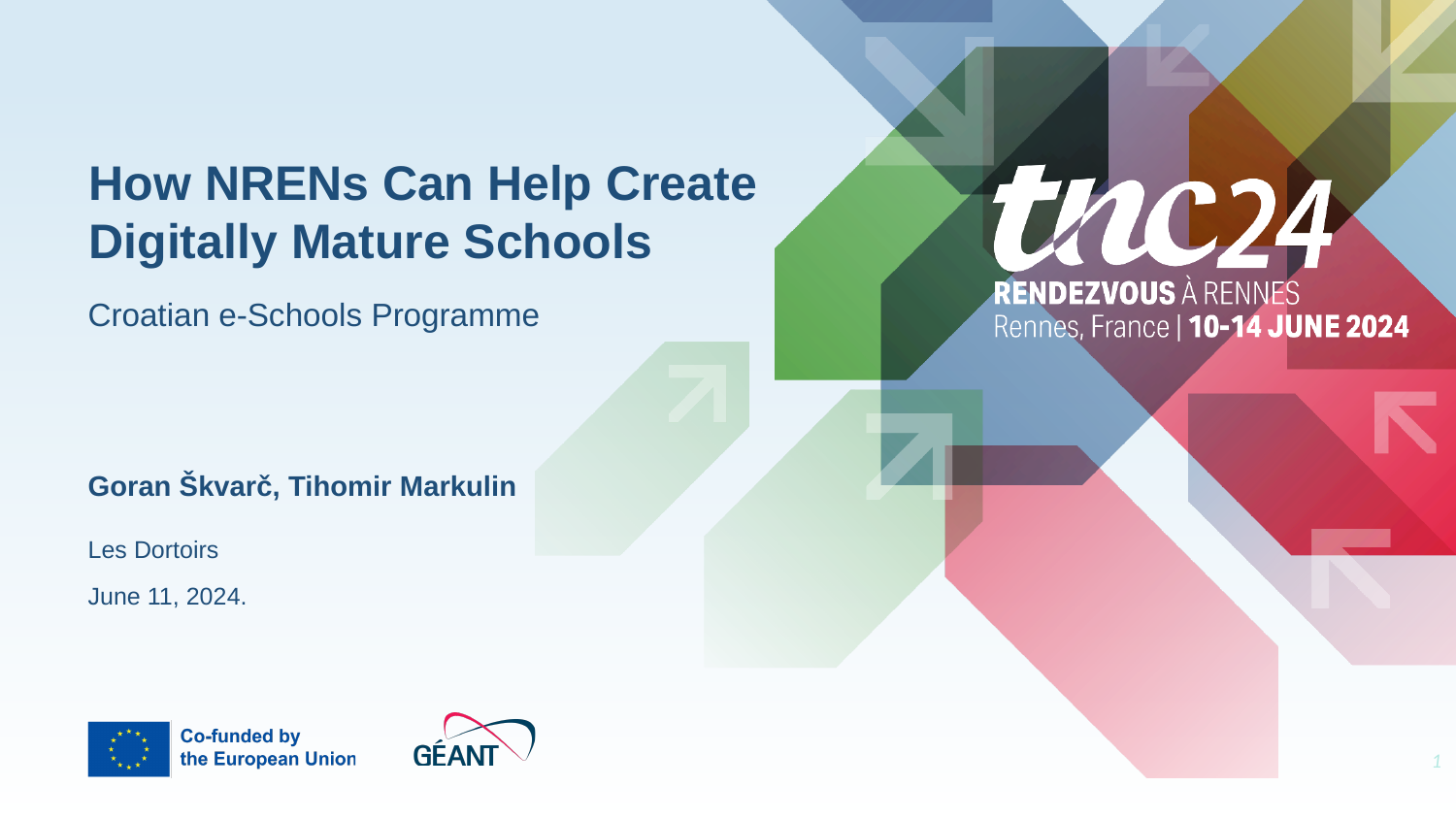

How NRENs Can Help Create Digitally Mature Schools
Croatian e-Schools Programme
Goran Škvarč, Tihomir Markulin
Les Dortoirs
June 11, 2024.
1